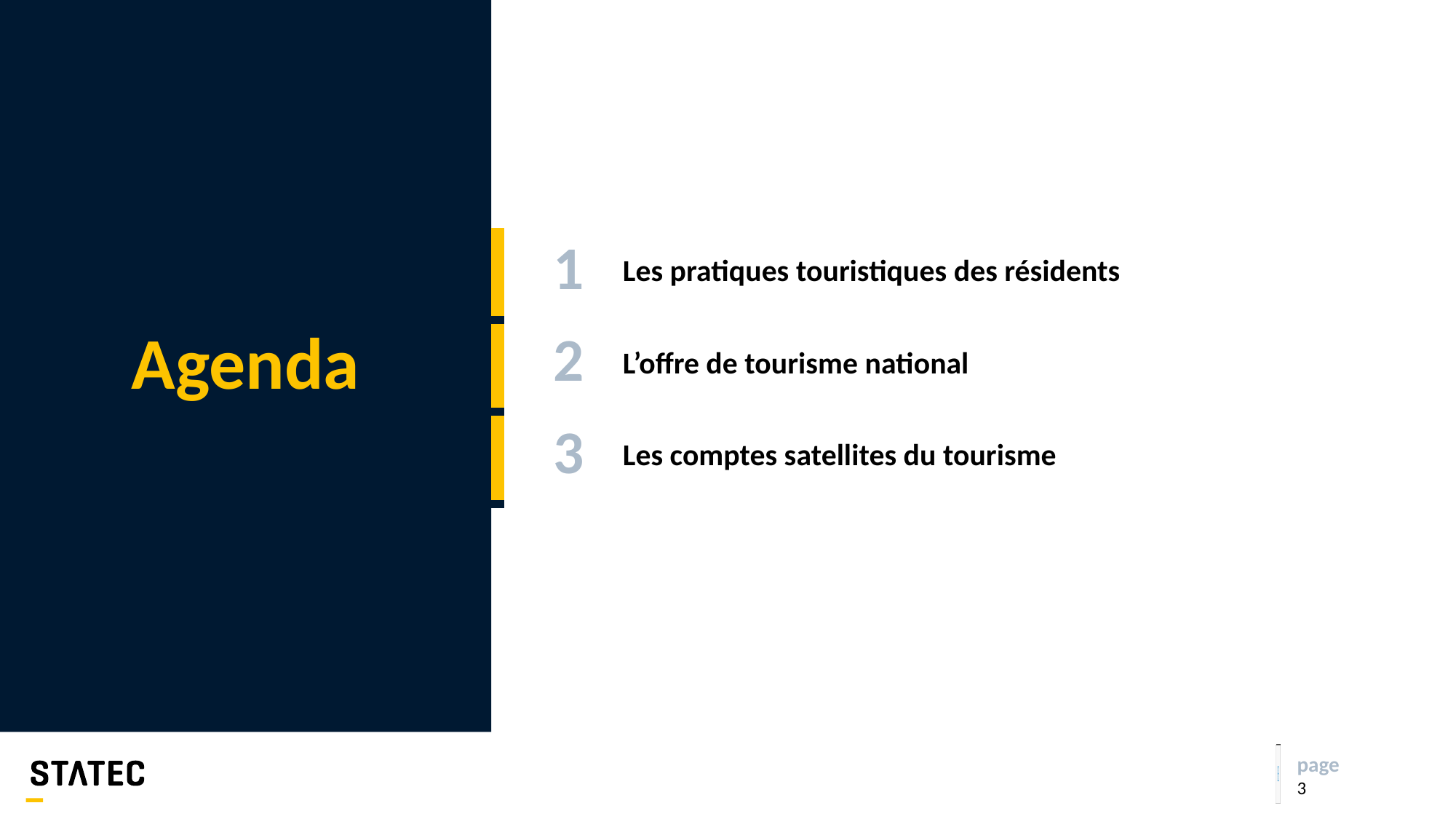

# Agenda
|  | 1 | Les pratiques touristiques des résidents |
| --- | --- | --- |
|  | 2 | L’offre de tourisme national |
|  | 3 | Les comptes satellites du tourisme |